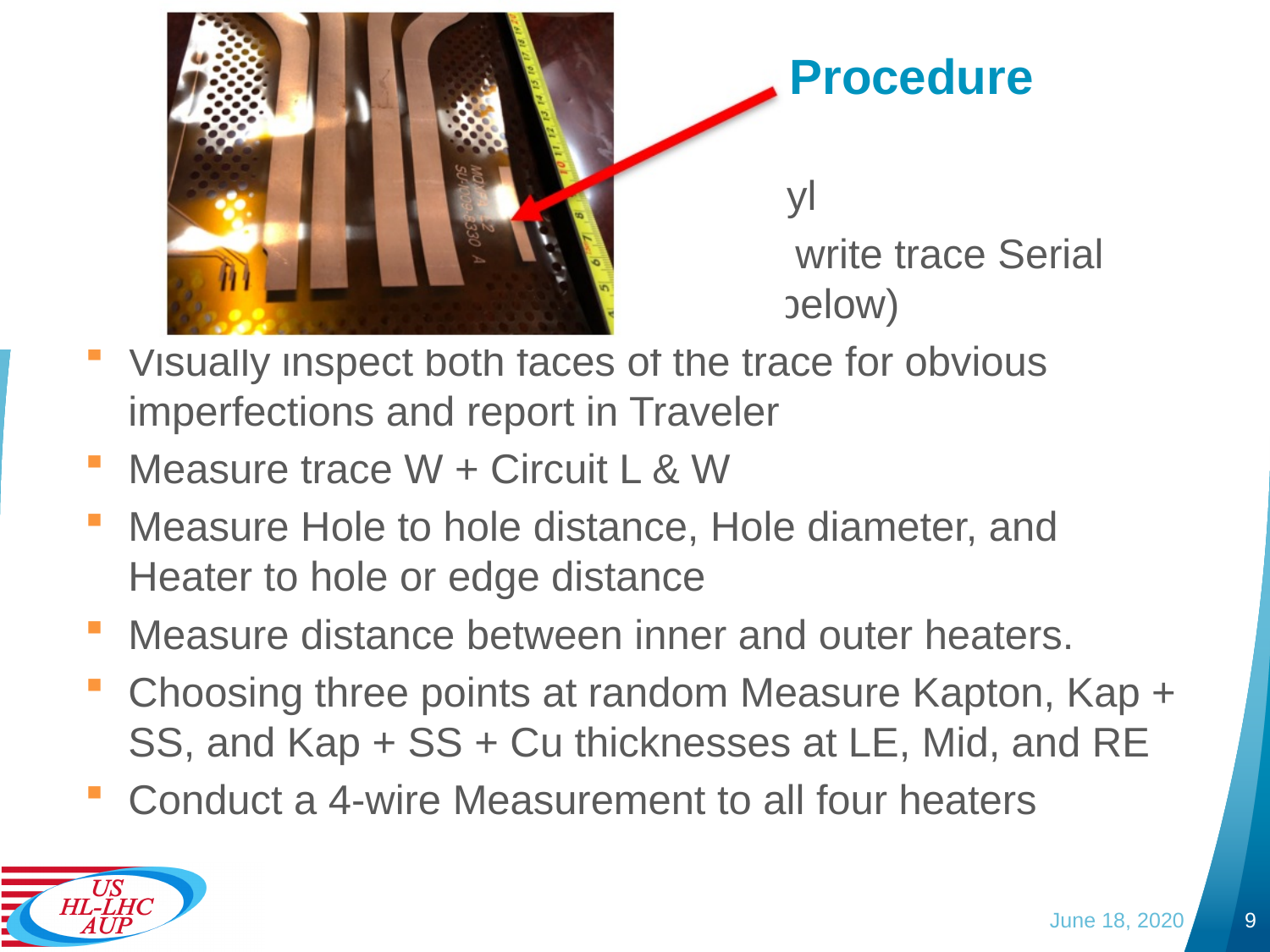

# Extra Slides – Trace QC Procedure
Wipe clean all surfaces with isopropyl
Using non-black permanent marker, write trace Serial Number on copper window (shown below)
Visually inspect both faces of the trace for obvious imperfections and report in Traveler
Measure trace W + Circuit L & W
Measure Hole to hole distance, Hole diameter, and Heater to hole or edge distance
Measure distance between inner and outer heaters.
Choosing three points at random Measure Kapton, Kap + SS, and Kap + SS + Cu thicknesses at LE, Mid, and RE
Conduct a 4-wire Measurement to all four heaters

June 18, 2020
9